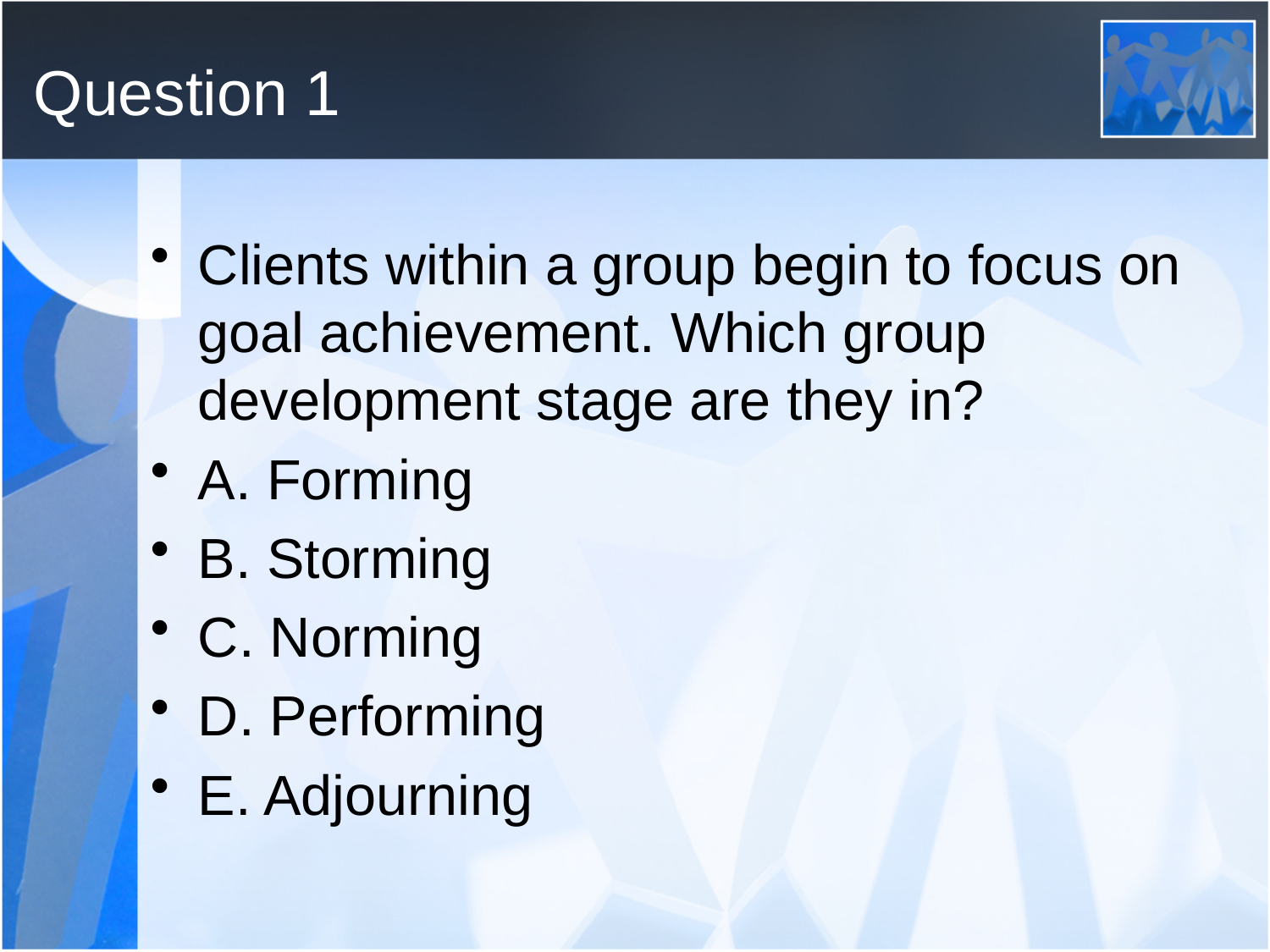

# Question 1
Clients within a group begin to focus on goal achievement. Which group development stage are they in?
A. Forming
B. Storming
C. Norming
D. Performing
E. Adjourning